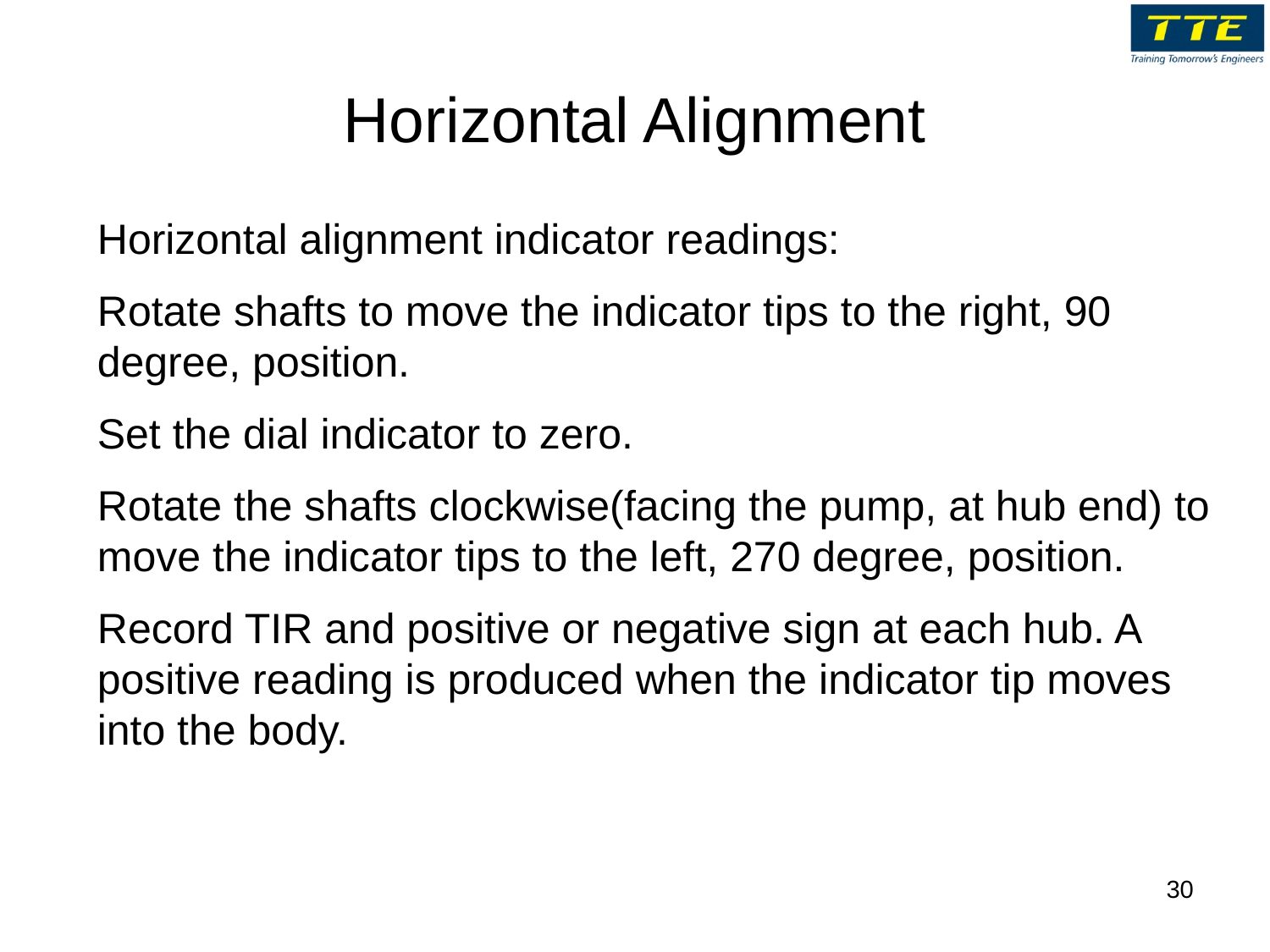

# Horizontal Alignment
Horizontal alignment indicator readings:
Rotate shafts to move the indicator tips to the right, 90 degree, position.
Set the dial indicator to zero.
Rotate the shafts clockwise(facing the pump, at hub end) to move the indicator tips to the left, 270 degree, position.
Record TIR and positive or negative sign at each hub. A positive reading is produced when the indicator tip moves into the body.
30